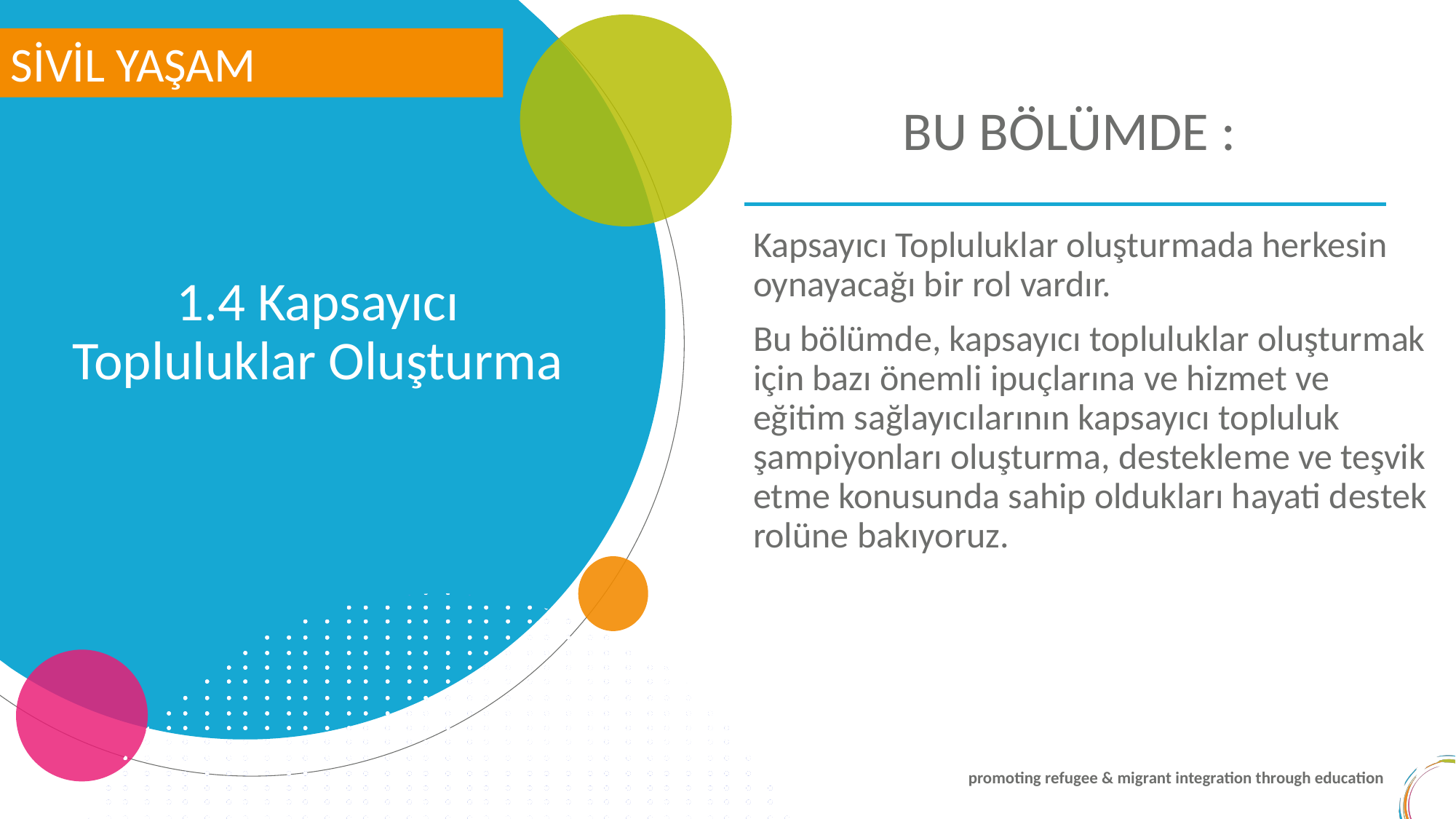

SİVİL YAŞAM
BU BÖLÜMDE :

1.4 Kapsayıcı Topluluklar Oluşturma
Kapsayıcı Topluluklar oluşturmada herkesin oynayacağı bir rol vardır.
Bu bölümde, kapsayıcı topluluklar oluşturmak için bazı önemli ipuçlarına ve hizmet ve eğitim sağlayıcılarının kapsayıcı topluluk şampiyonları oluşturma, destekleme ve teşvik etme konusunda sahip oldukları hayati destek rolüne bakıyoruz.